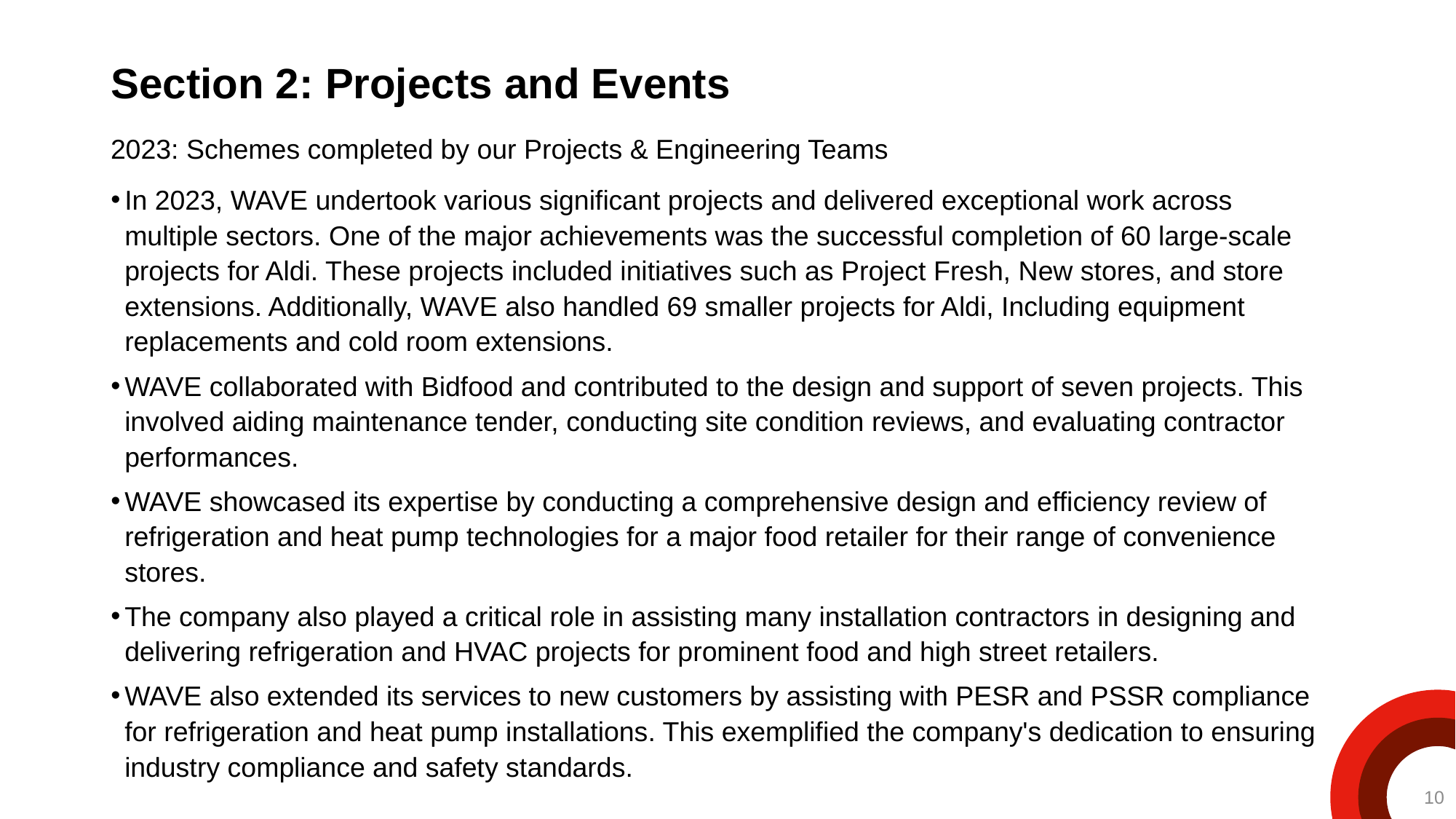

# Section 2: Projects and Events
2023: Schemes completed by our Projects & Engineering Teams

In 2023, WAVE undertook various significant projects and delivered exceptional work across multiple sectors. One of the major achievements was the successful completion of 60 large-scale projects for Aldi. These projects included initiatives such as Project Fresh, New stores, and store extensions. Additionally, WAVE also handled 69 smaller projects for Aldi, Including equipment replacements and cold room extensions.
WAVE collaborated with Bidfood and contributed to the design and support of seven projects. This involved aiding maintenance tender, conducting site condition reviews, and evaluating contractor performances.
WAVE showcased its expertise by conducting a comprehensive design and efficiency review of refrigeration and heat pump technologies for a major food retailer for their range of convenience stores.
The company also played a critical role in assisting many installation contractors in designing and delivering refrigeration and HVAC projects for prominent food and high street retailers.
WAVE also extended its services to new customers by assisting with PESR and PSSR compliance for refrigeration and heat pump installations. This exemplified the company's dedication to ensuring industry compliance and safety standards.
10